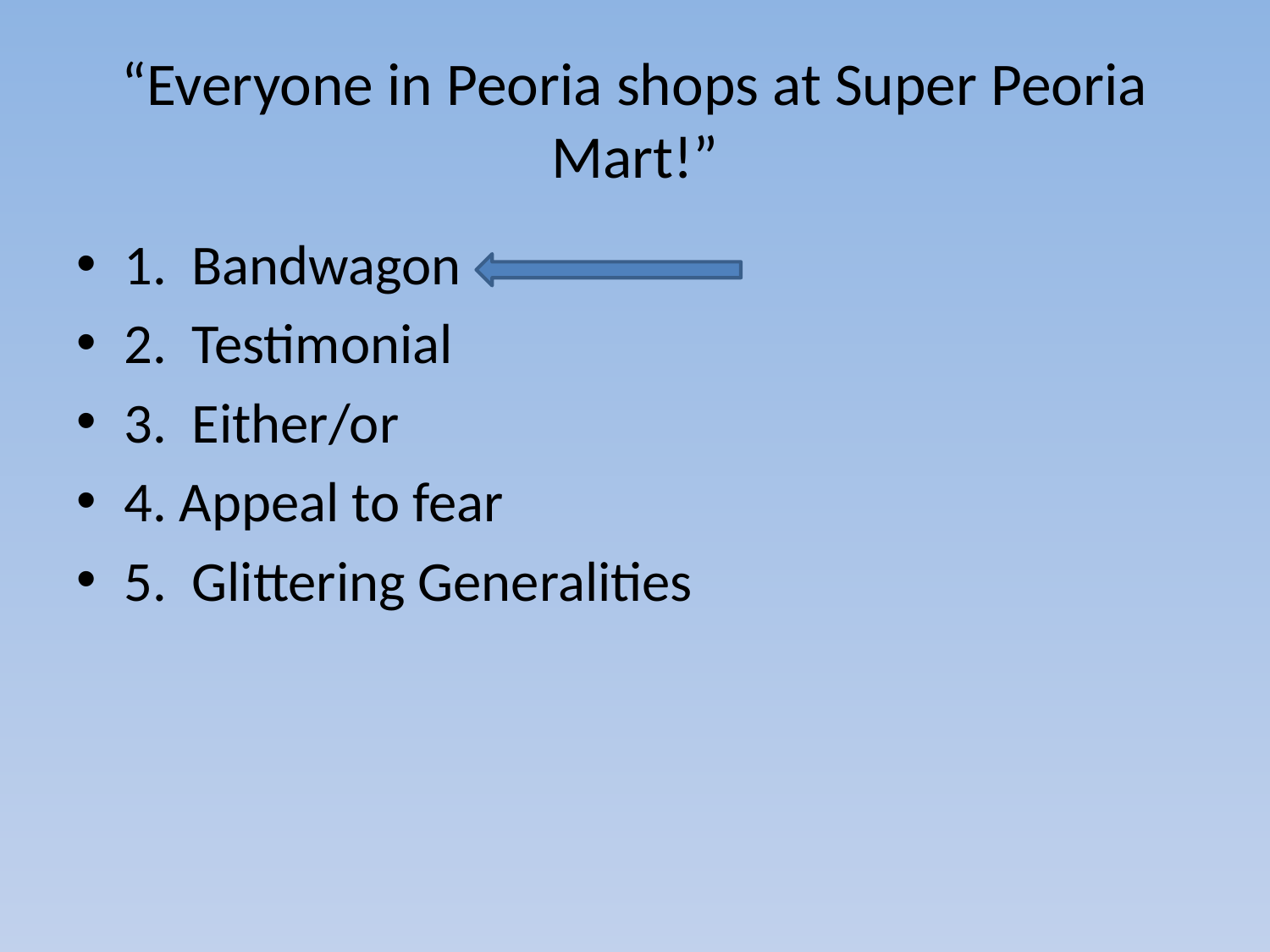

# “Everyone in Peoria shops at Super Peoria Mart!”
1.  Bandwagon
2.  Testimonial
3.  Either/or
4. Appeal to fear
5.  Glittering Generalities